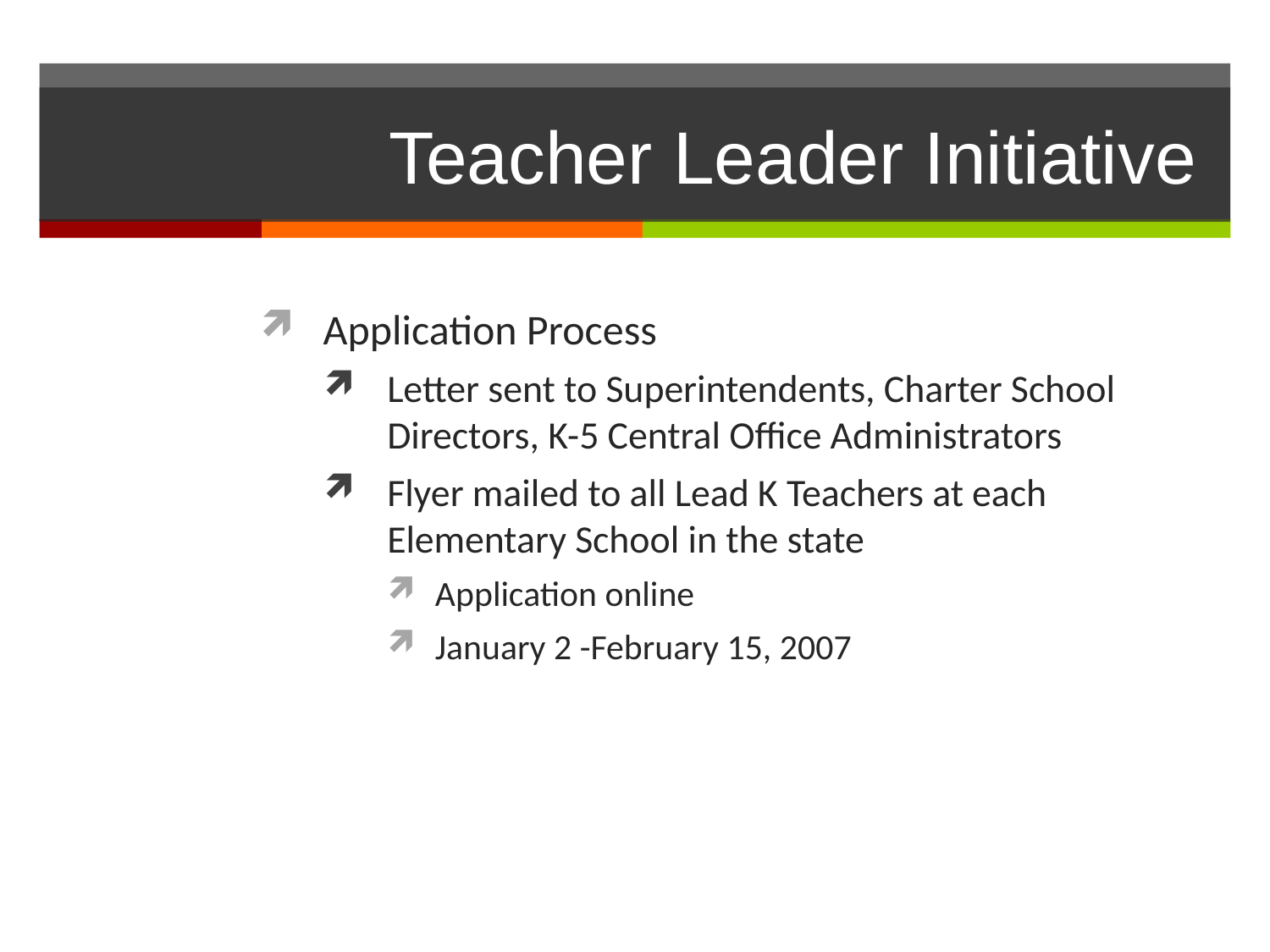

# Teacher Leader Initiative
Application Process
Letter sent to Superintendents, Charter School Directors, K-5 Central Office Administrators
Flyer mailed to all Lead K Teachers at each Elementary School in the state
Application online
January 2 -February 15, 2007